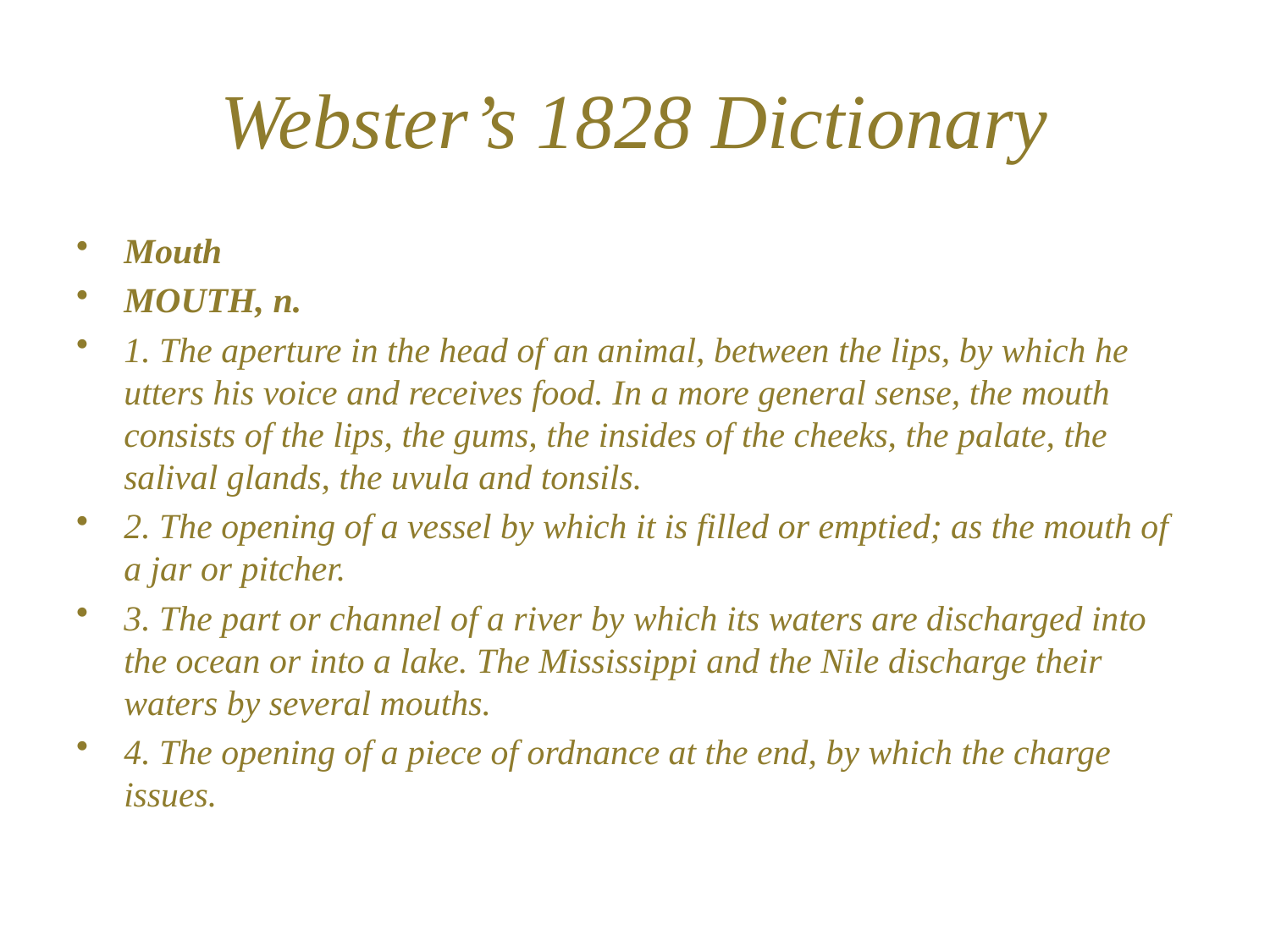

# Webster’s 1828 Dictionary
Mouth
MOUTH, n.
1. The aperture in the head of an animal, between the lips, by which he utters his voice and receives food. In a more general sense, the mouth consists of the lips, the gums, the insides of the cheeks, the palate, the salival glands, the uvula and tonsils.
2. The opening of a vessel by which it is filled or emptied; as the mouth of a jar or pitcher.
3. The part or channel of a river by which its waters are discharged into the ocean or into a lake. The Mississippi and the Nile discharge their waters by several mouths.
4. The opening of a piece of ordnance at the end, by which the charge issues.